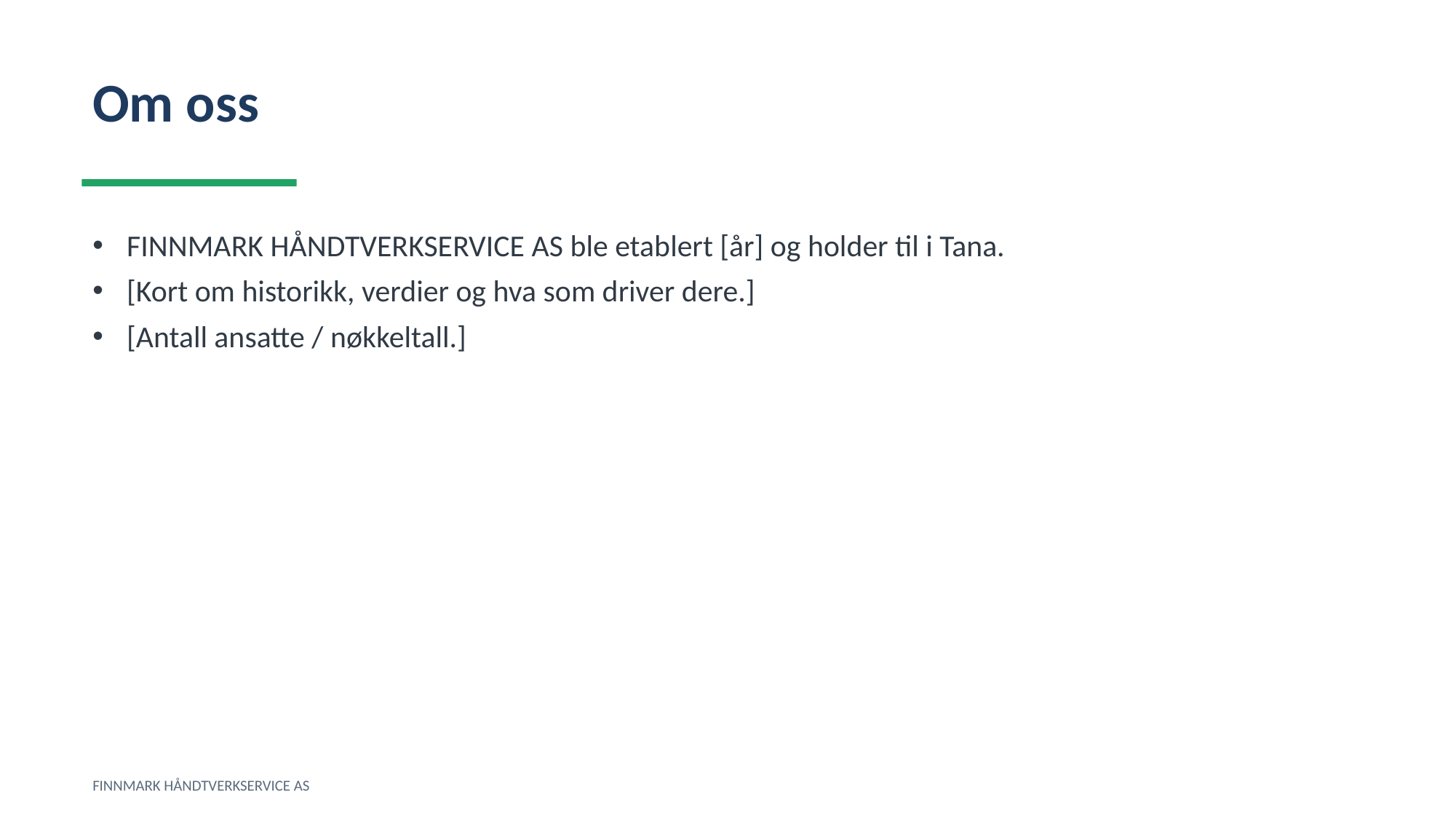

Om oss

FINNMARK HÅNDTVERKSERVICE AS ble etablert [år] og holder til i Tana.
[Kort om historikk, verdier og hva som driver dere.]
[Antall ansatte / nøkkeltall.]
FINNMARK HÅNDTVERKSERVICE AS